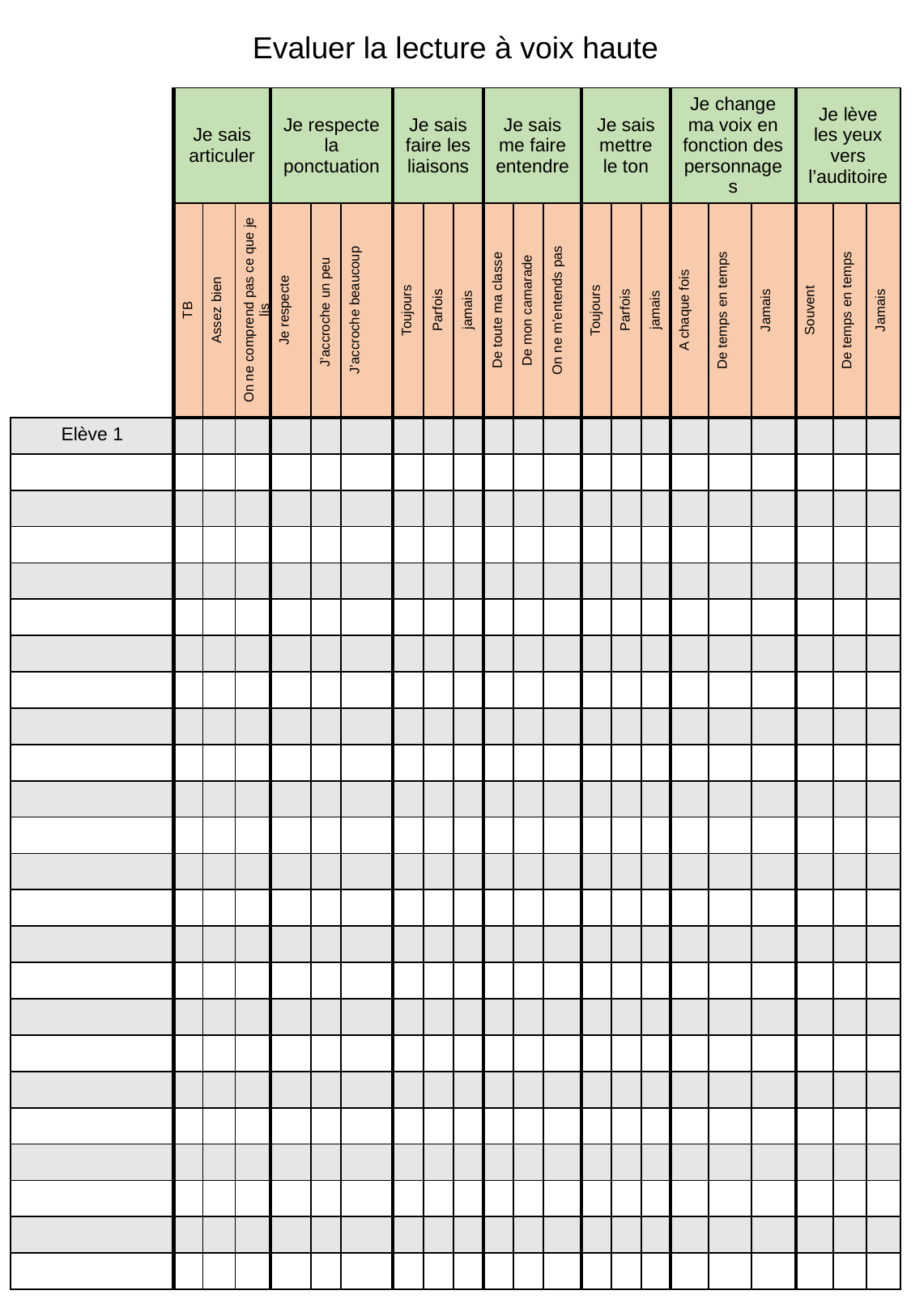

Evaluer la lecture à voix haute
|  | Je sais articuler |  |  | Je respecte la ponctuation |  |  | Je sais faire les liaisons |  |  | Je sais me faire entendre |  |  | Je sais mettre le ton |  |  | Je change ma voix en fonction des personnages |  |  | Je lève les yeux vers l’auditoire |  |  |
| --- | --- | --- | --- | --- | --- | --- | --- | --- | --- | --- | --- | --- | --- | --- | --- | --- | --- | --- | --- | --- | --- |
|  | TB | Assez bien | On ne comprend pas ce que je lis | Je respecte | J’accroche un peu | J’accroche beaucoup | Toujours | Parfois | jamais | De toute ma classe | De mon camarade | On ne m’entends pas | Toujours | Parfois | jamais | A chaque fois | De temps en temps | Jamais | Souvent | De temps en temps | Jamais |
| Elève 1 |  |  |  |  |  |  |  |  |  |  |  |  |  |  |  |  |  |  |  |  |  |
|  |  |  |  |  |  |  |  |  |  |  |  |  |  |  |  |  |  |  |  |  |  |
|  |  |  |  |  |  |  |  |  |  |  |  |  |  |  |  |  |  |  |  |  |  |
|  |  |  |  |  |  |  |  |  |  |  |  |  |  |  |  |  |  |  |  |  |  |
|  |  |  |  |  |  |  |  |  |  |  |  |  |  |  |  |  |  |  |  |  |  |
|  |  |  |  |  |  |  |  |  |  |  |  |  |  |  |  |  |  |  |  |  |  |
|  |  |  |  |  |  |  |  |  |  |  |  |  |  |  |  |  |  |  |  |  |  |
|  |  |  |  |  |  |  |  |  |  |  |  |  |  |  |  |  |  |  |  |  |  |
|  |  |  |  |  |  |  |  |  |  |  |  |  |  |  |  |  |  |  |  |  |  |
|  |  |  |  |  |  |  |  |  |  |  |  |  |  |  |  |  |  |  |  |  |  |
|  |  |  |  |  |  |  |  |  |  |  |  |  |  |  |  |  |  |  |  |  |  |
|  |  |  |  |  |  |  |  |  |  |  |  |  |  |  |  |  |  |  |  |  |  |
|  |  |  |  |  |  |  |  |  |  |  |  |  |  |  |  |  |  |  |  |  |  |
|  |  |  |  |  |  |  |  |  |  |  |  |  |  |  |  |  |  |  |  |  |  |
|  |  |  |  |  |  |  |  |  |  |  |  |  |  |  |  |  |  |  |  |  |  |
|  |  |  |  |  |  |  |  |  |  |  |  |  |  |  |  |  |  |  |  |  |  |
|  |  |  |  |  |  |  |  |  |  |  |  |  |  |  |  |  |  |  |  |  |  |
|  |  |  |  |  |  |  |  |  |  |  |  |  |  |  |  |  |  |  |  |  |  |
|  |  |  |  |  |  |  |  |  |  |  |  |  |  |  |  |  |  |  |  |  |  |
|  |  |  |  |  |  |  |  |  |  |  |  |  |  |  |  |  |  |  |  |  |  |
|  |  |  |  |  |  |  |  |  |  |  |  |  |  |  |  |  |  |  |  |  |  |
|  |  |  |  |  |  |  |  |  |  |  |  |  |  |  |  |  |  |  |  |  |  |
|  |  |  |  |  |  |  |  |  |  |  |  |  |  |  |  |  |  |  |  |  |  |
|  |  |  |  |  |  |  |  |  |  |  |  |  |  |  |  |  |  |  |  |  |  |